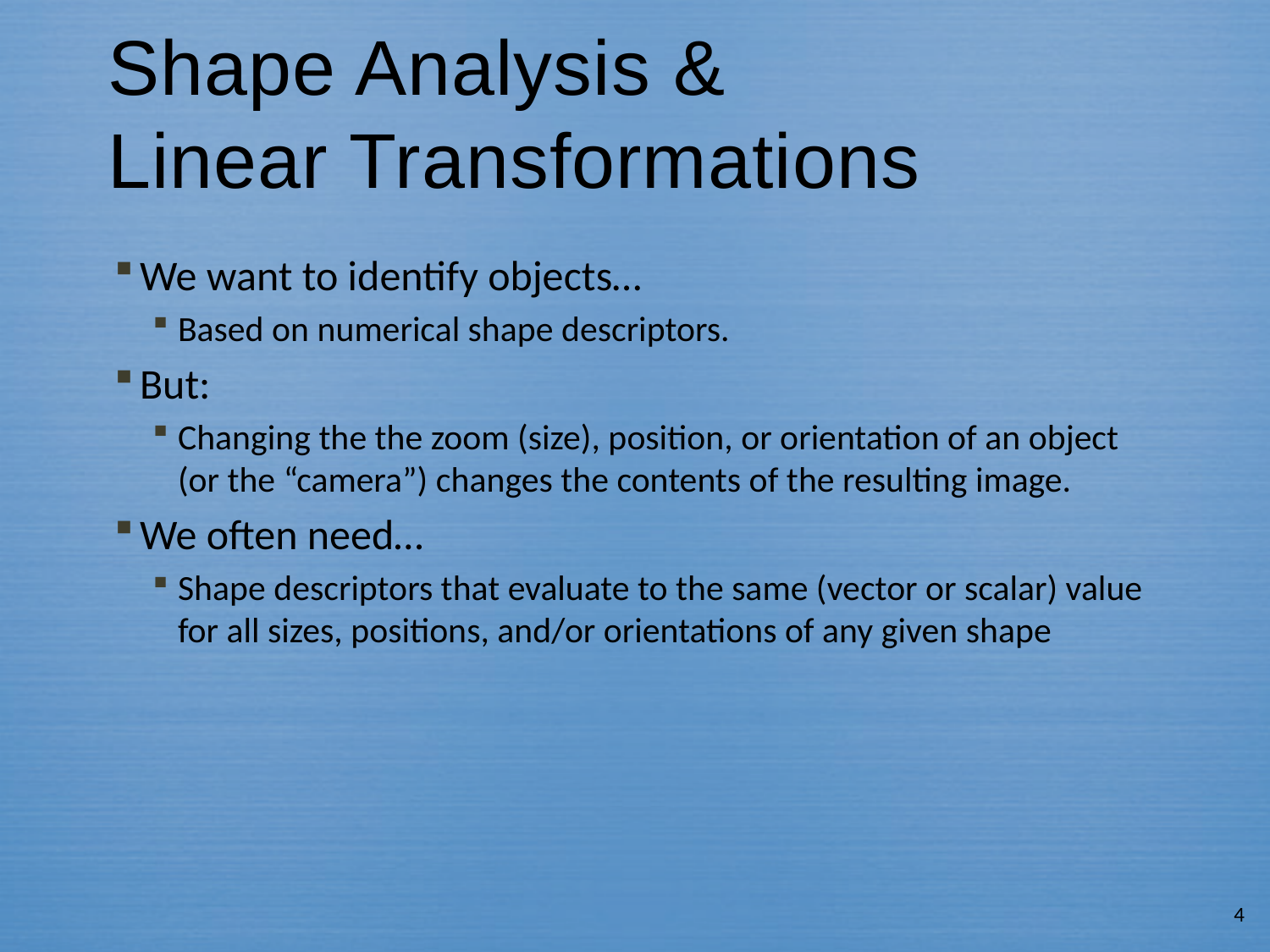

# Shape Analysis & Linear Transformations
We want to identify objects…
Based on numerical shape descriptors.
But:
Changing the the zoom (size), position, or orientation of an object (or the “camera”) changes the contents of the resulting image.
We often need…
Shape descriptors that evaluate to the same (vector or scalar) value for all sizes, positions, and/or orientations of any given shape
4